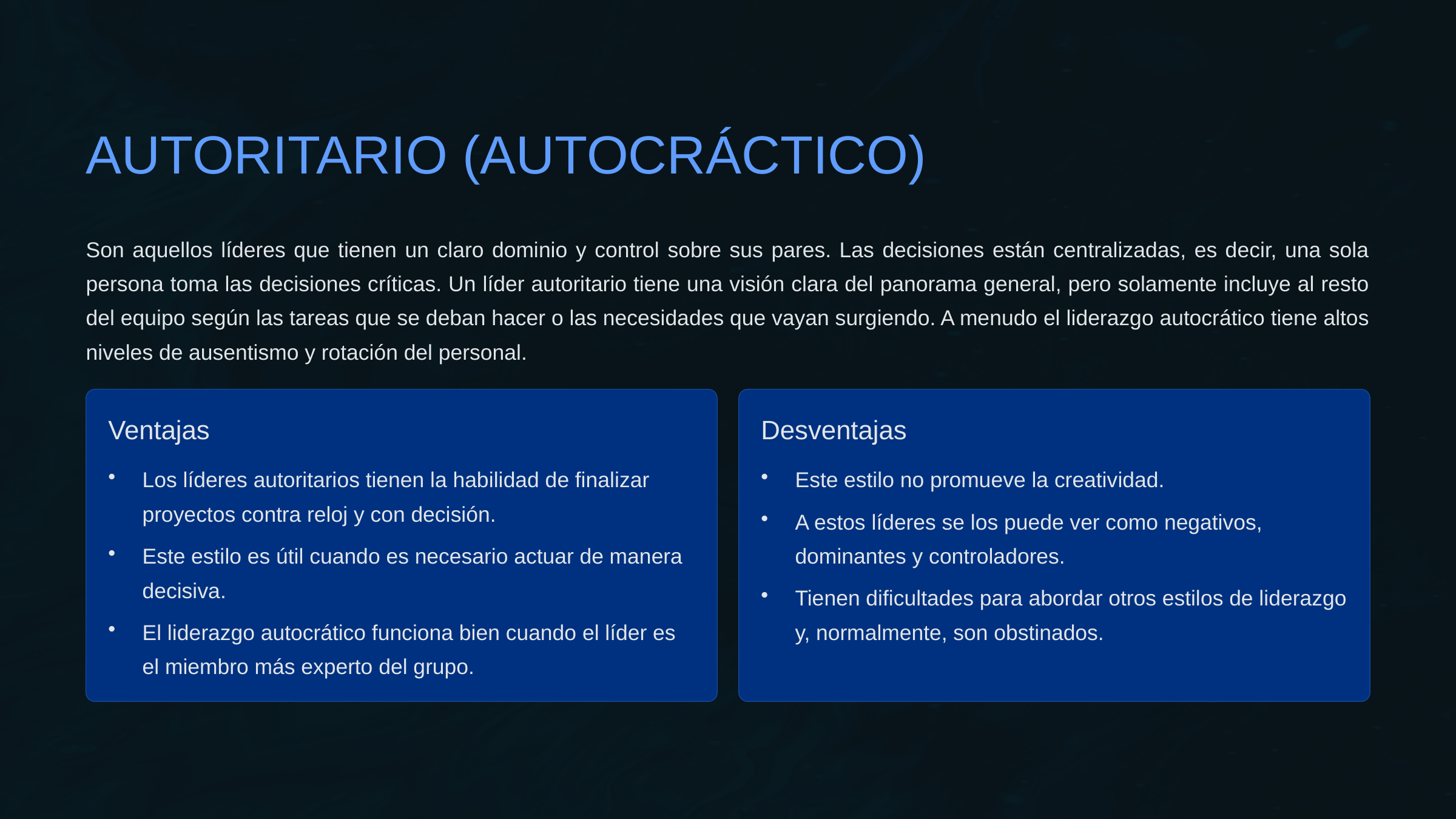

AUTORITARIO (AUTOCRÁCTICO)
Son aquellos líderes que tienen un claro dominio y control sobre sus pares. Las decisiones están centralizadas, es decir, una sola persona toma las decisiones críticas. Un líder autoritario tiene una visión clara del panorama general, pero solamente incluye al resto del equipo según las tareas que se deban hacer o las necesidades que vayan surgiendo. A menudo el liderazgo autocrático tiene altos niveles de ausentismo y rotación del personal.

Ventajas
Desventajas
Los líderes autoritarios tienen la habilidad de finalizar proyectos contra reloj y con decisión.
Este estilo no promueve la creatividad.
A estos líderes se los puede ver como negativos, dominantes y controladores.
Este estilo es útil cuando es necesario actuar de manera decisiva.
Tienen dificultades para abordar otros estilos de liderazgo y, normalmente, son obstinados.
El liderazgo autocrático funciona bien cuando el líder es el miembro más experto del grupo.